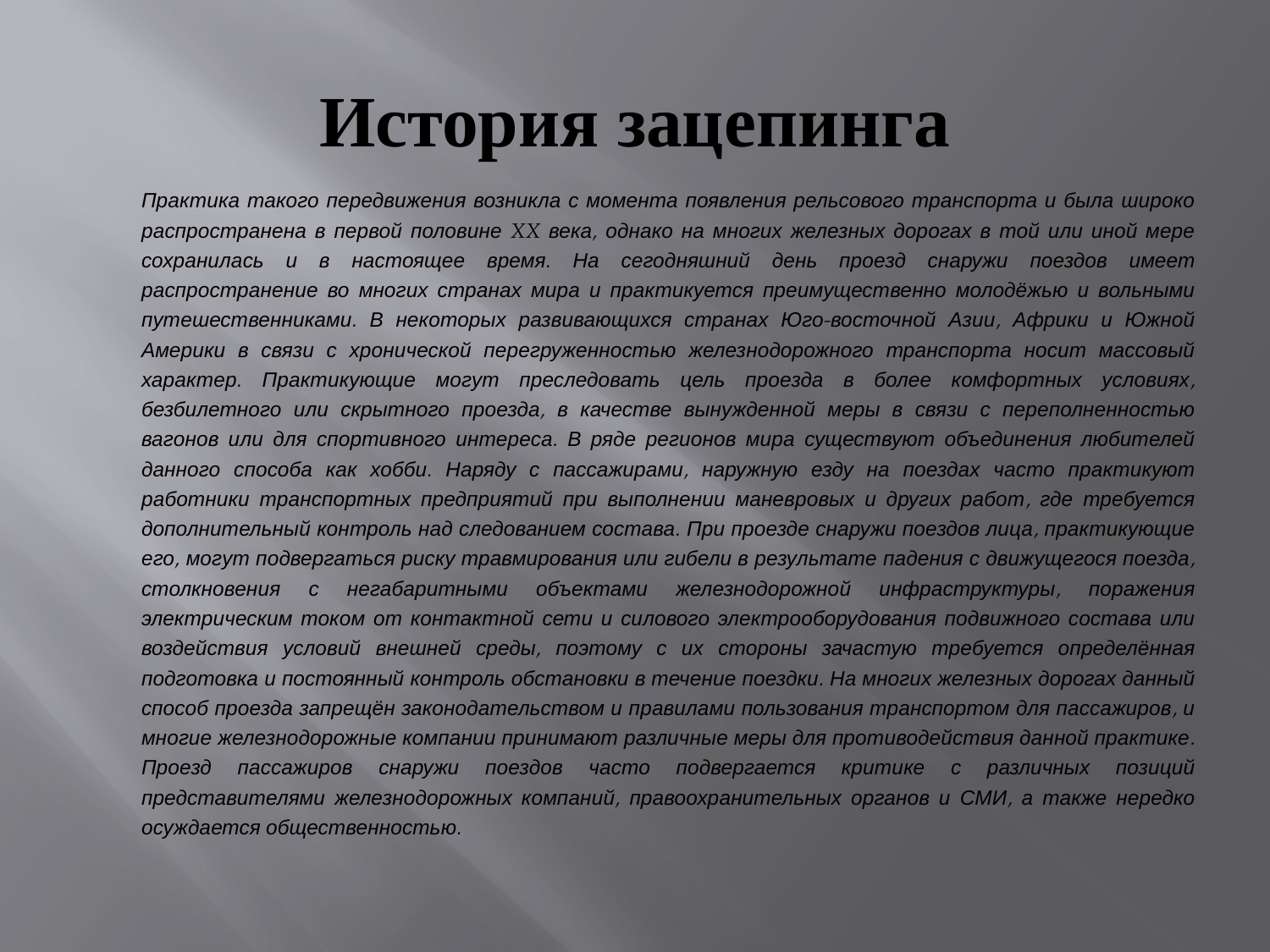

# История зацепинга
	Практика такого передвижения возникла с момента появления рельсового транспорта и была широко распространена в первой половине XX века, однако на многих железных дорогах в той или иной мере сохранилась и в настоящее время. На сегодняшний день проезд снаружи поездов имеет распространение во многих странах мира и практикуется преимущественно молодёжью и вольными путешественниками. В некоторых развивающихся странах Юго-восточной Азии, Африки и Южной Америки в связи с хронической перегруженностью железнодорожного транспорта носит массовый характер. Практикующие могут преследовать цель проезда в более комфортных условиях, безбилетного или скрытного проезда, в качестве вынужденной меры в связи с переполненностью вагонов или для спортивного интереса. В ряде регионов мира существуют объединения любителей данного способа как хобби. Наряду с пассажирами, наружную езду на поездах часто практикуют работники транспортных предприятий при выполнении маневровых и других работ, где требуется дополнительный контроль над следованием состава. При проезде снаружи поездов лица, практикующие его, могут подвергаться риску травмирования или гибели в результате падения с движущегося поезда, столкновения с негабаритными объектами железнодорожной инфраструктуры, поражения электрическим током от контактной сети и силового электрооборудования подвижного состава или воздействия условий внешней среды, поэтому с их стороны зачастую требуется определённая подготовка и постоянный контроль обстановки в течение поездки. На многих железных дорогах данный способ проезда запрещён законодательством и правилами пользования транспортом для пассажиров, и многие железнодорожные компании принимают различные меры для противодействия данной практике. Проезд пассажиров снаружи поездов часто подвергается критике с различных позиций представителями железнодорожных компаний, правоохранительных органов и СМИ, а также нередко осуждается общественностью.